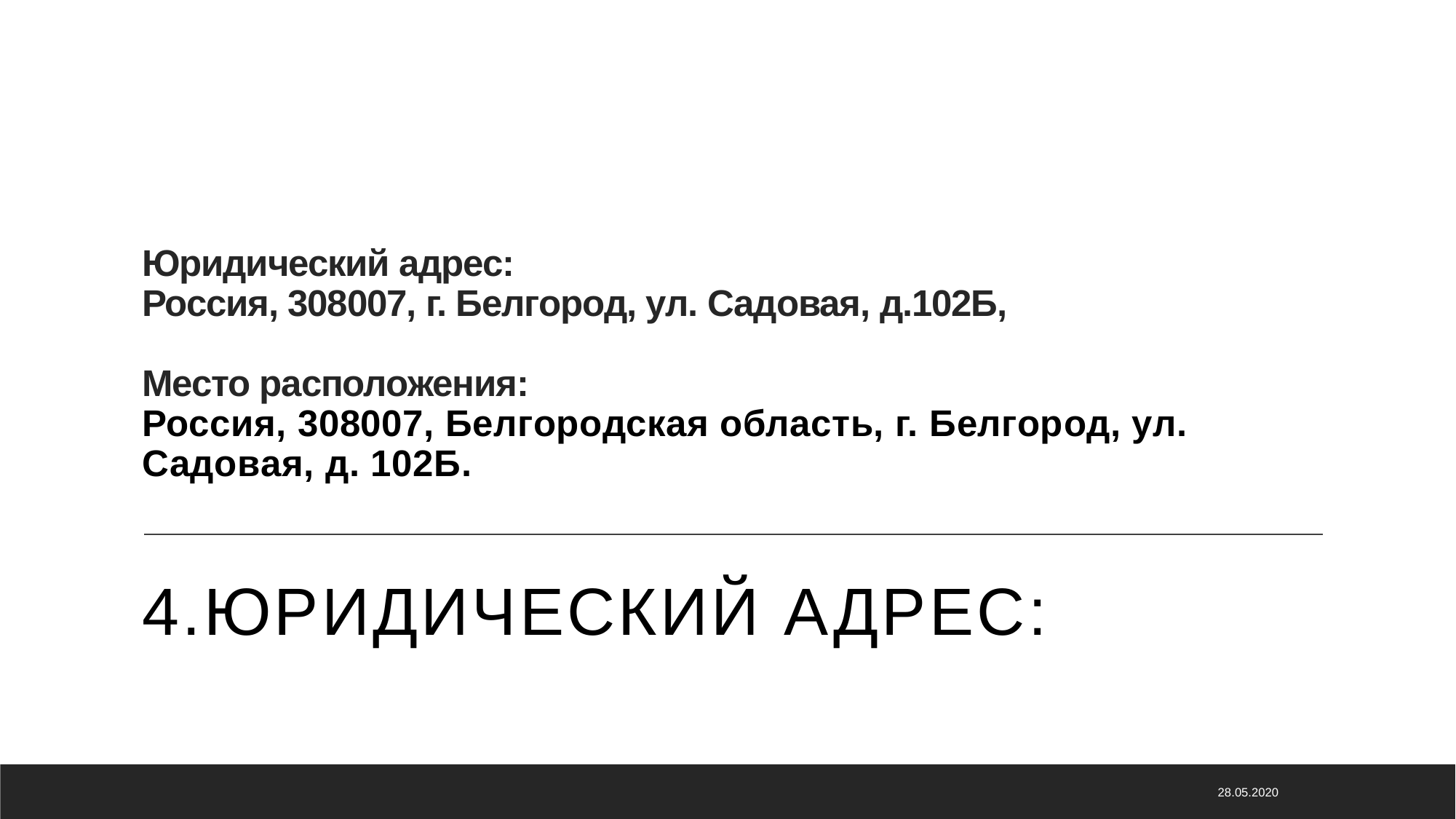

# Юридический адрес: Россия, 308007, г. Белгород, ул. Садовая, д.102Б, Место расположения: Россия, 308007, Белгородская область, г. Белгород, ул. Садовая, д. 102Б.
4.Юридический адрес:
28.05.2020